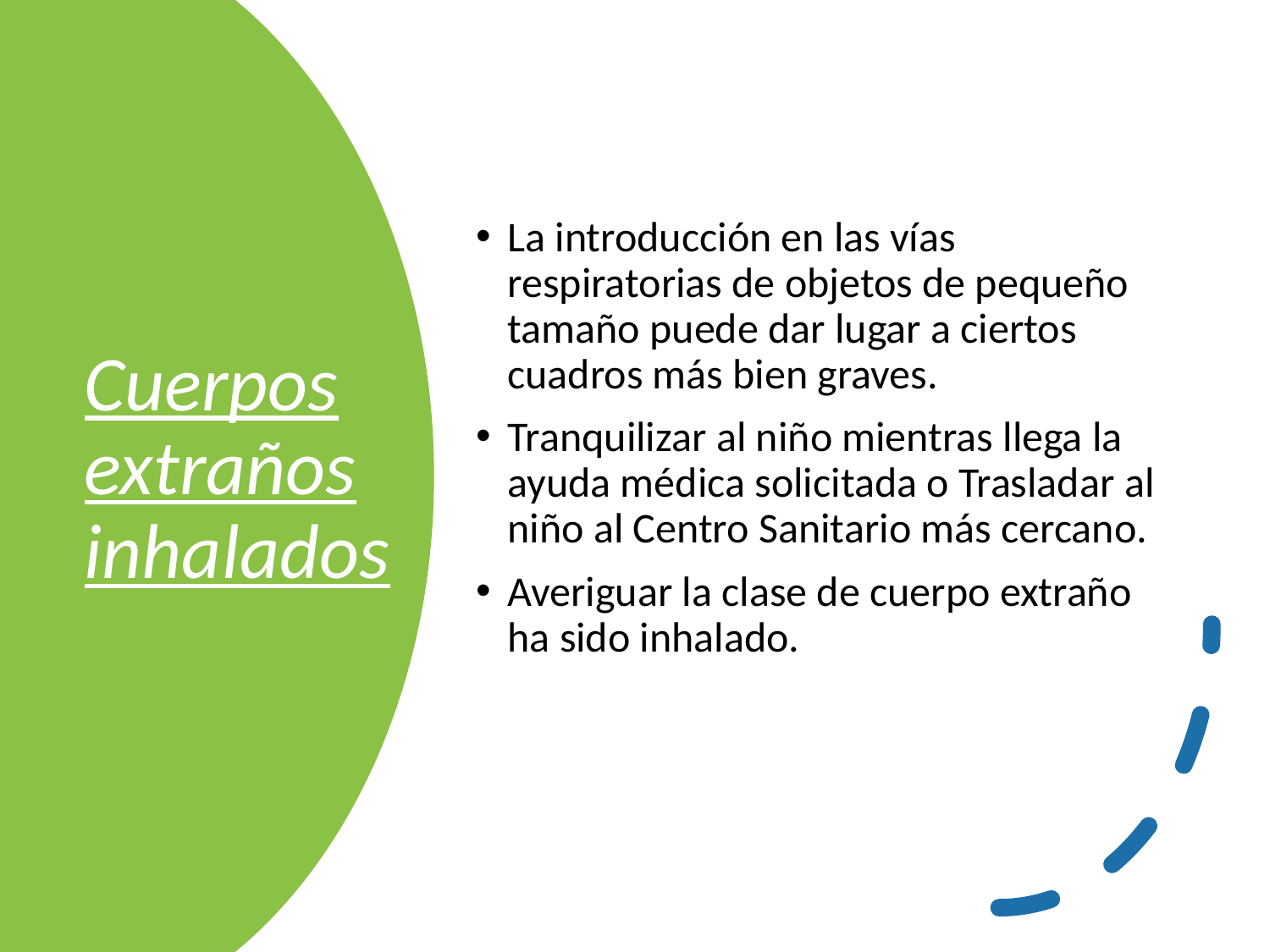

La introducción en las vías respiratorias de objetos de pequeño tamaño puede dar lugar a ciertos cuadros más bien graves.
Tranquilizar al niño mientras llega la ayuda médica solicitada o Trasladar al niño al Centro Sanitario más cercano.
Averiguar la clase de cuerpo extraño ha sido inhalado.

# Cuerpos extraños inhalados